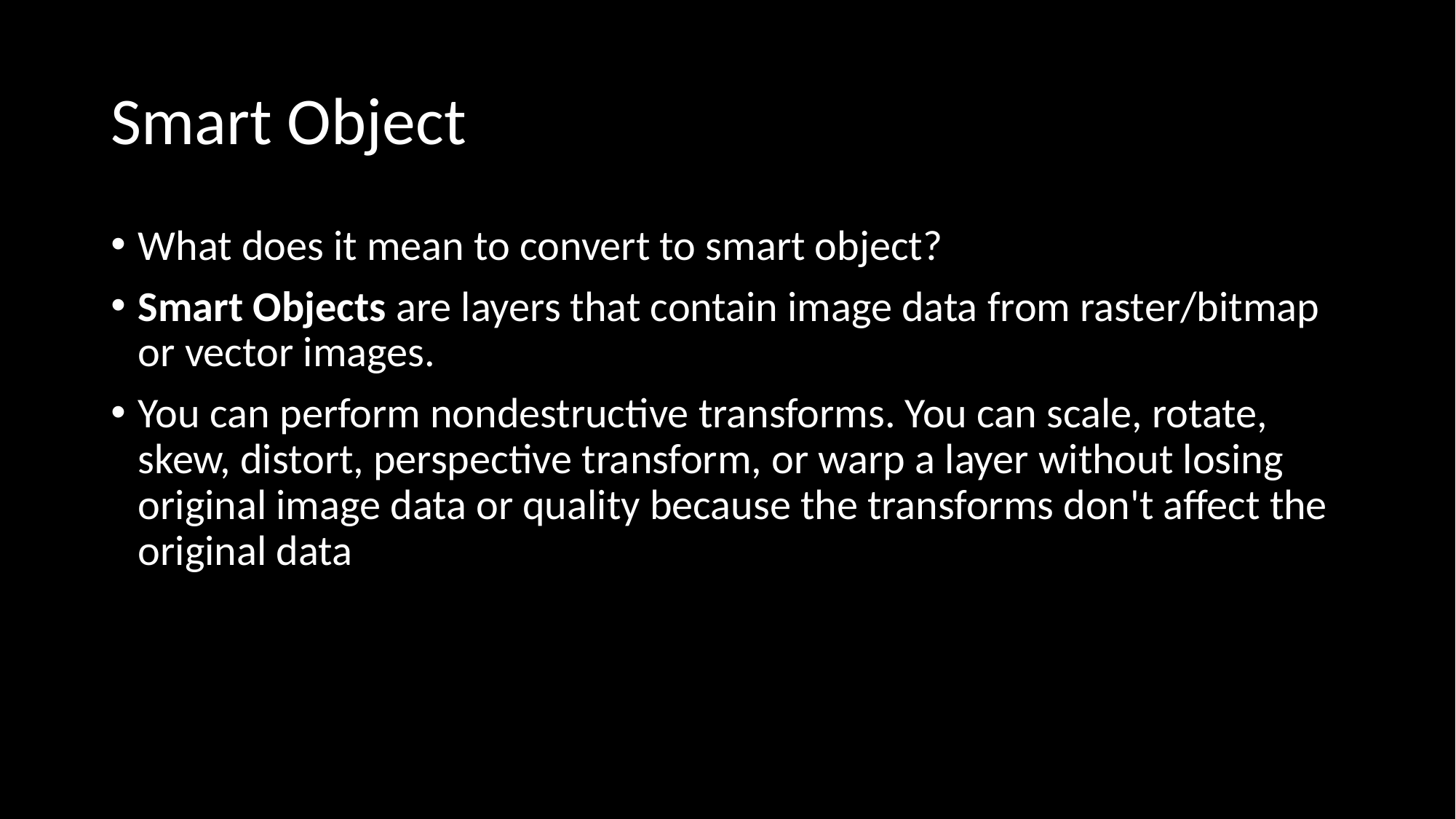

# Smart Object
What does it mean to convert to smart object?
Smart Objects are layers that contain image data from raster/bitmap or vector images.
You can perform nondestructive transforms. You can scale, rotate, skew, distort, perspective transform, or warp a layer without losing original image data or quality because the transforms don't affect the original data